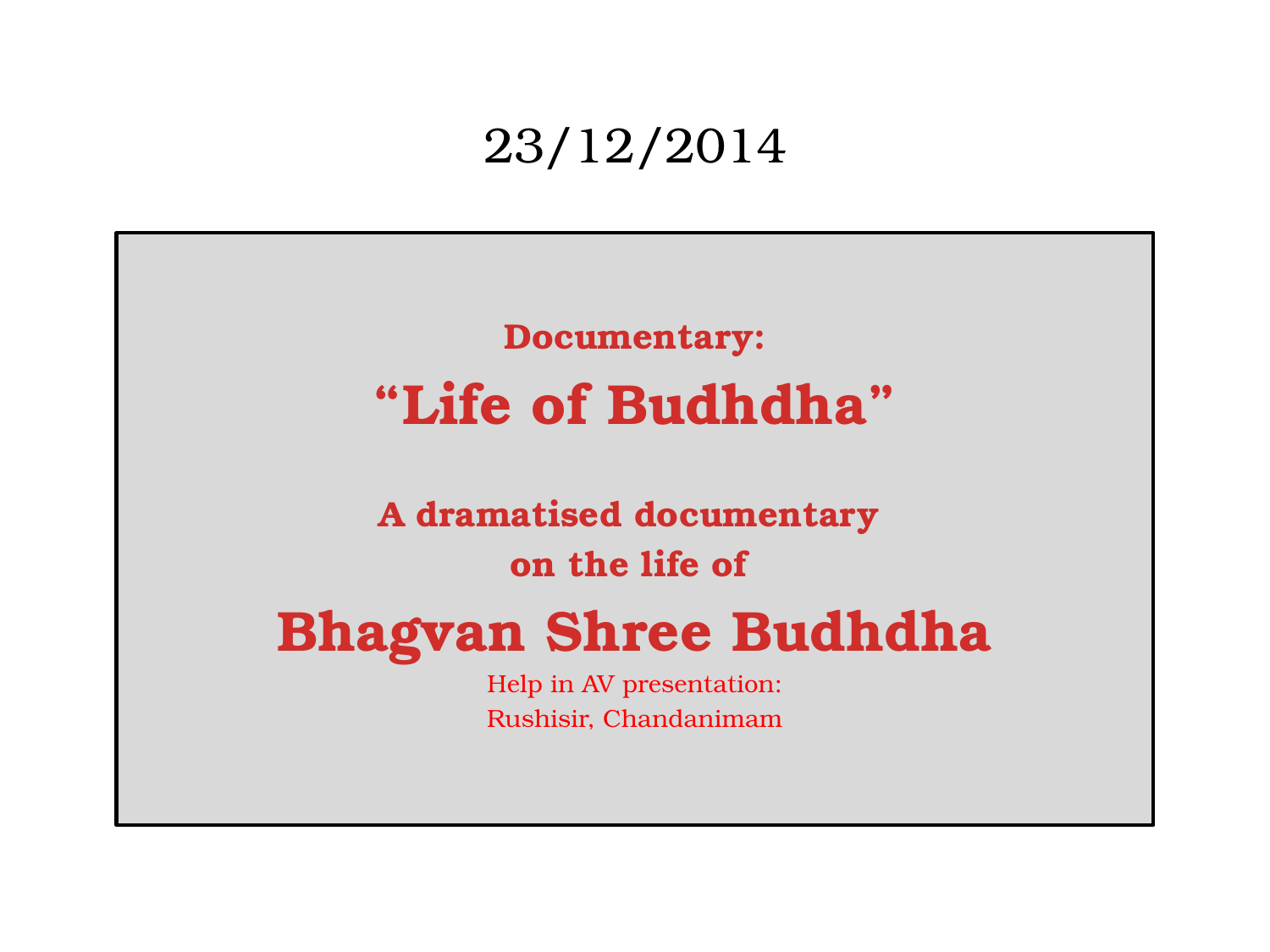

# 23/12/2014

Documentary:
“Life of Budhdha”

A dramatised documentary
on the life of
Bhagvan Shree Budhdha
Help in AV presentation:
Rushisir, Chandanimam